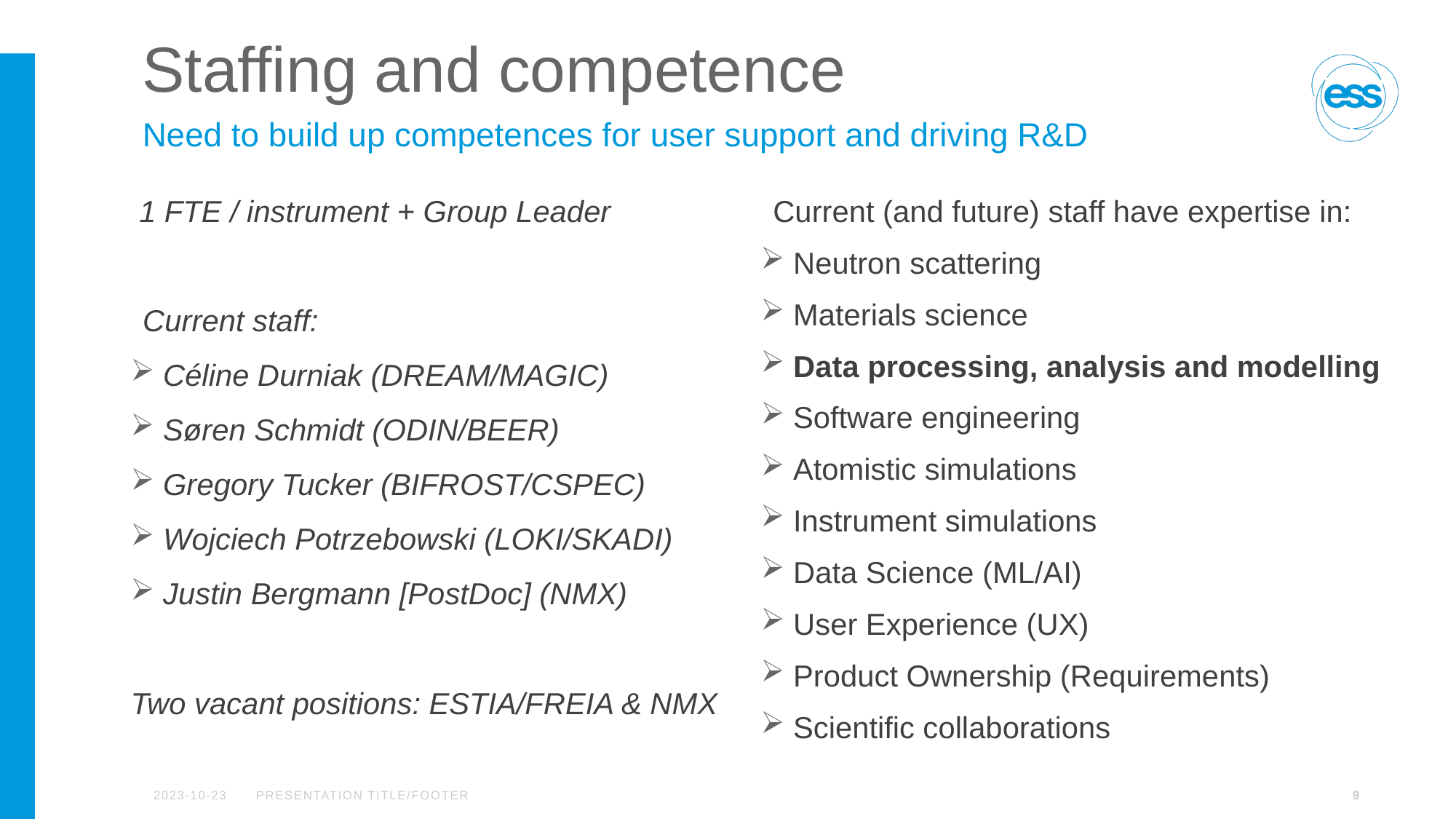

# Staffing and competence
Need to build up competences for user support and driving R&D
1 FTE / instrument + Group Leader

Current staff:
 Céline Durniak (DREAM/MAGIC)
 Søren Schmidt (ODIN/BEER)
 Gregory Tucker (BIFROST/CSPEC)
 Wojciech Potrzebowski (LOKI/SKADI)
 Justin Bergmann [PostDoc] (NMX)

Two vacant positions: ESTIA/FREIA & NMX

Current (and future) staff have expertise in:
 Neutron scattering
 Materials science
 Data processing, analysis and modelling
 Software engineering
 Atomistic simulations
 Instrument simulations
 Data Science (ML/AI)
 User Experience (UX)
 Product Ownership (Requirements)
 Scientific collaborations
2023-10-23
PRESENTATION TITLE/FOOTER
9